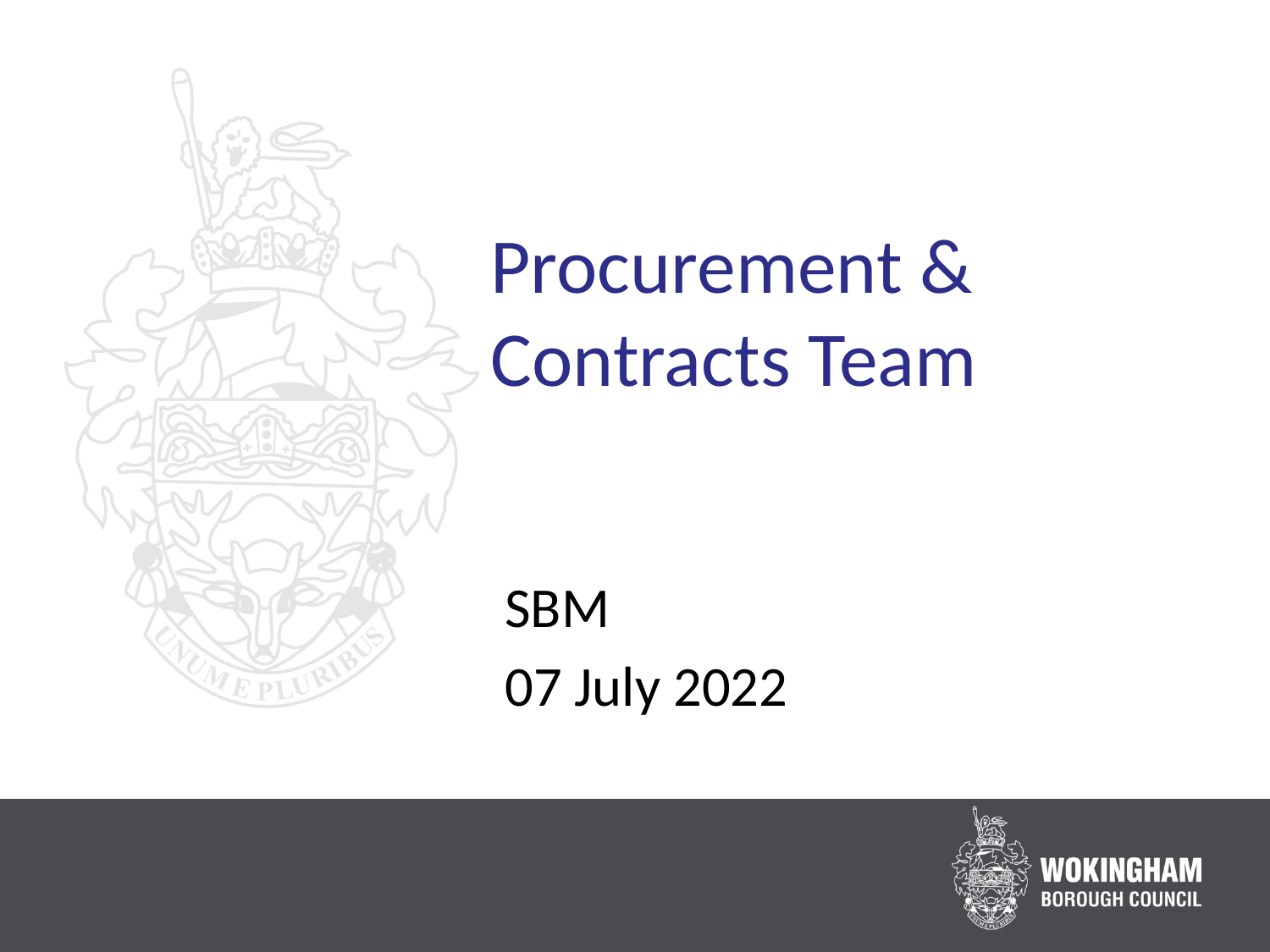

# Procurement & Contracts Team
SBM
07 July 2022